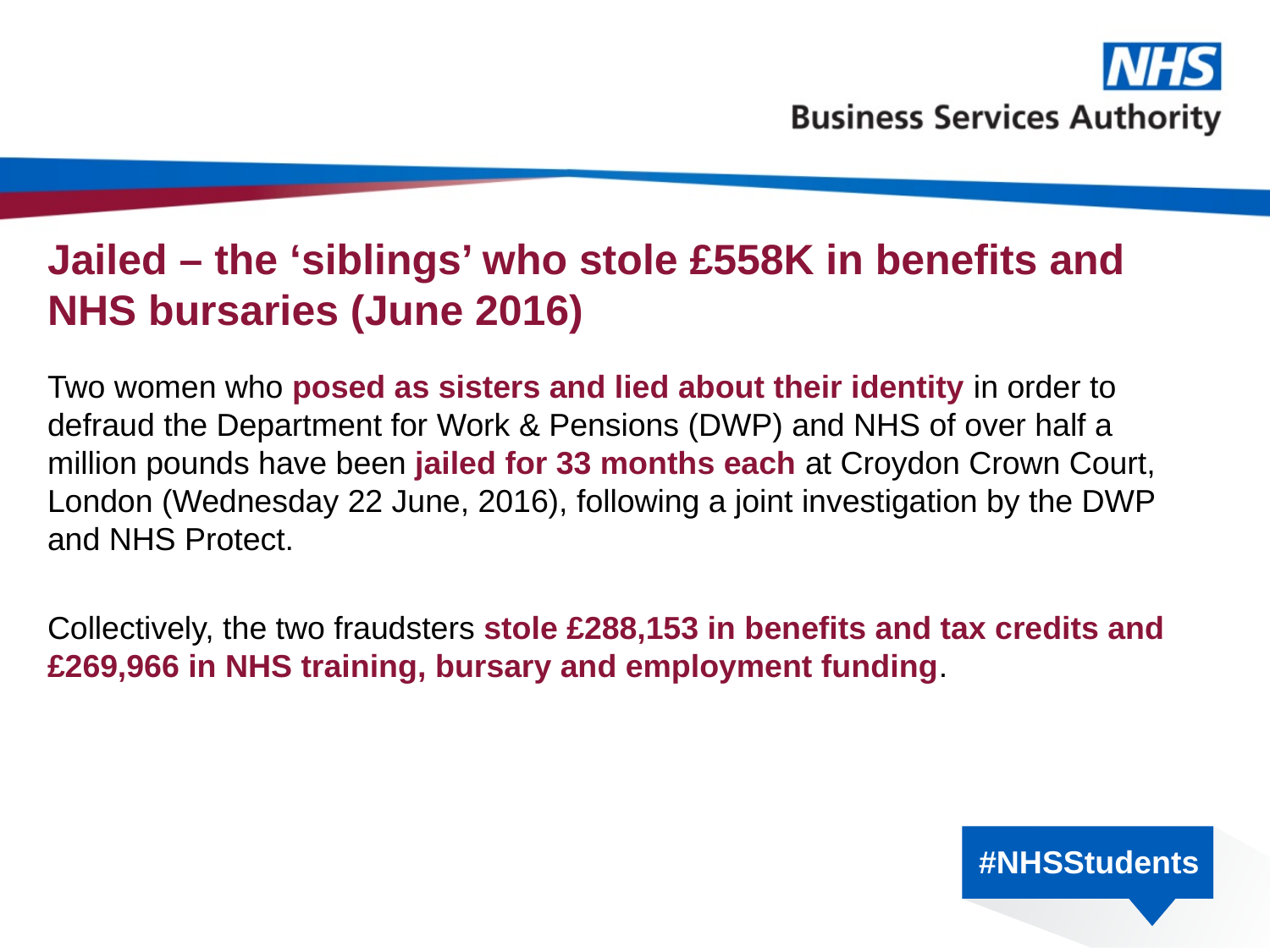

# Jailed – the ‘siblings’ who stole £558K in benefits and NHS bursaries (June 2016)

Two women who posed as sisters and lied about their identity in order to defraud the Department for Work & Pensions (DWP) and NHS of over half a million pounds have been jailed for 33 months each at Croydon Crown Court, London (Wednesday 22 June, 2016), following a joint investigation by the DWP and NHS Protect.

Collectively, the two fraudsters stole £288,153 in benefits and tax credits and £269,966 in NHS training, bursary and employment funding.